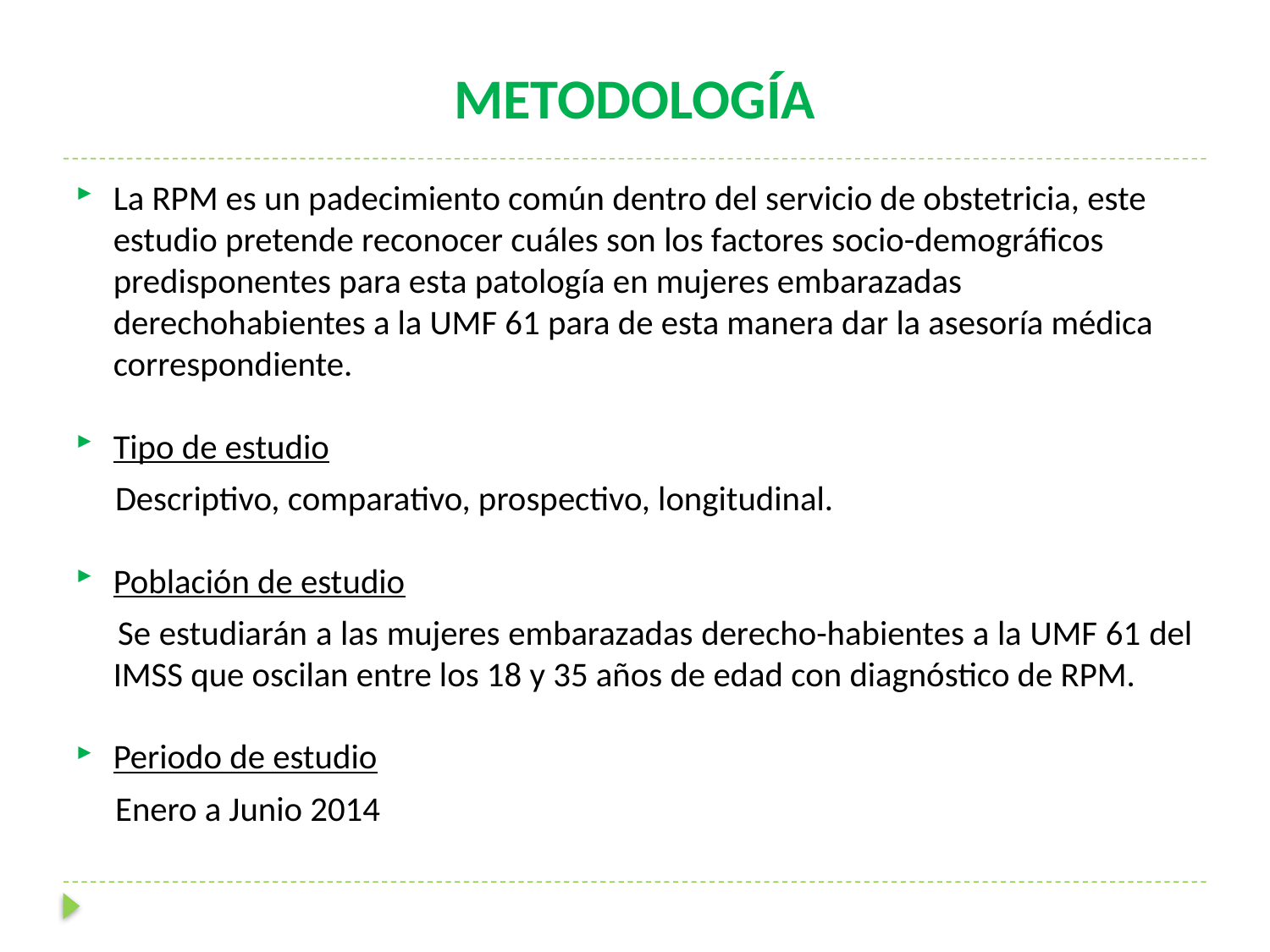

# METODOLOGÍA
La RPM es un padecimiento común dentro del servicio de obstetricia, este estudio pretende reconocer cuáles son los factores socio-demográficos predisponentes para esta patología en mujeres embarazadas derechohabientes a la UMF 61 para de esta manera dar la asesoría médica correspondiente.

Tipo de estudio
     Descriptivo, comparativo, prospectivo, longitudinal.

Población de estudio
     Se estudiarán a las mujeres embarazadas derecho-habientes a la UMF 61 del IMSS que oscilan entre los 18 y 35 años de edad con diagnóstico de RPM.

Periodo de estudio
     Enero a Junio 2014